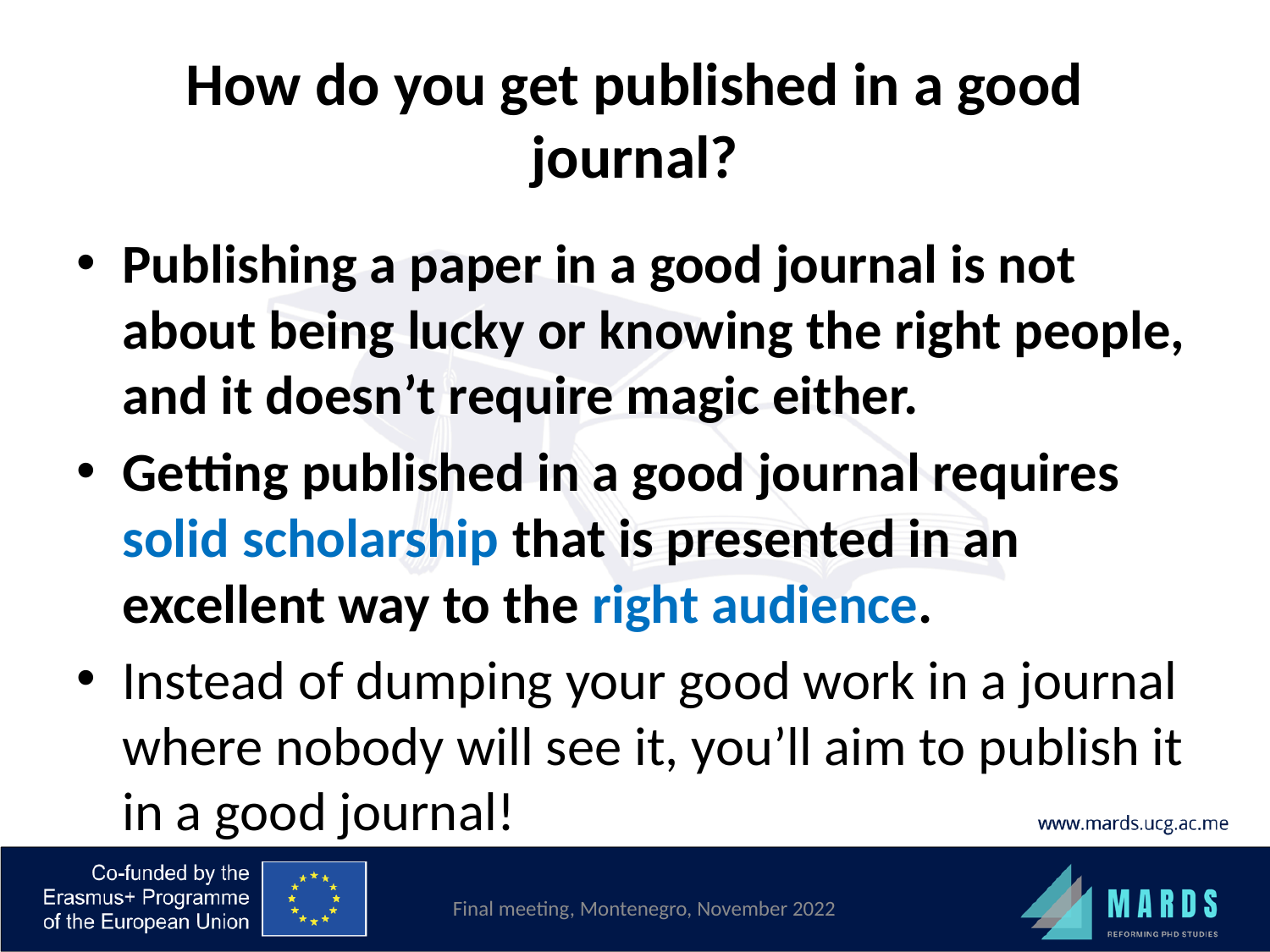

# How do you get published in a good journal?
Publishing a paper in a good journal is not about being lucky or knowing the right people, and it doesn’t require magic either.
Getting published in a good journal requires solid scholarship that is presented in an excellent way to the right audience.
Instead of dumping your good work in a journal where nobody will see it, you’ll aim to publish it in a good journal!
Final meeting, Montenegro, November 2022